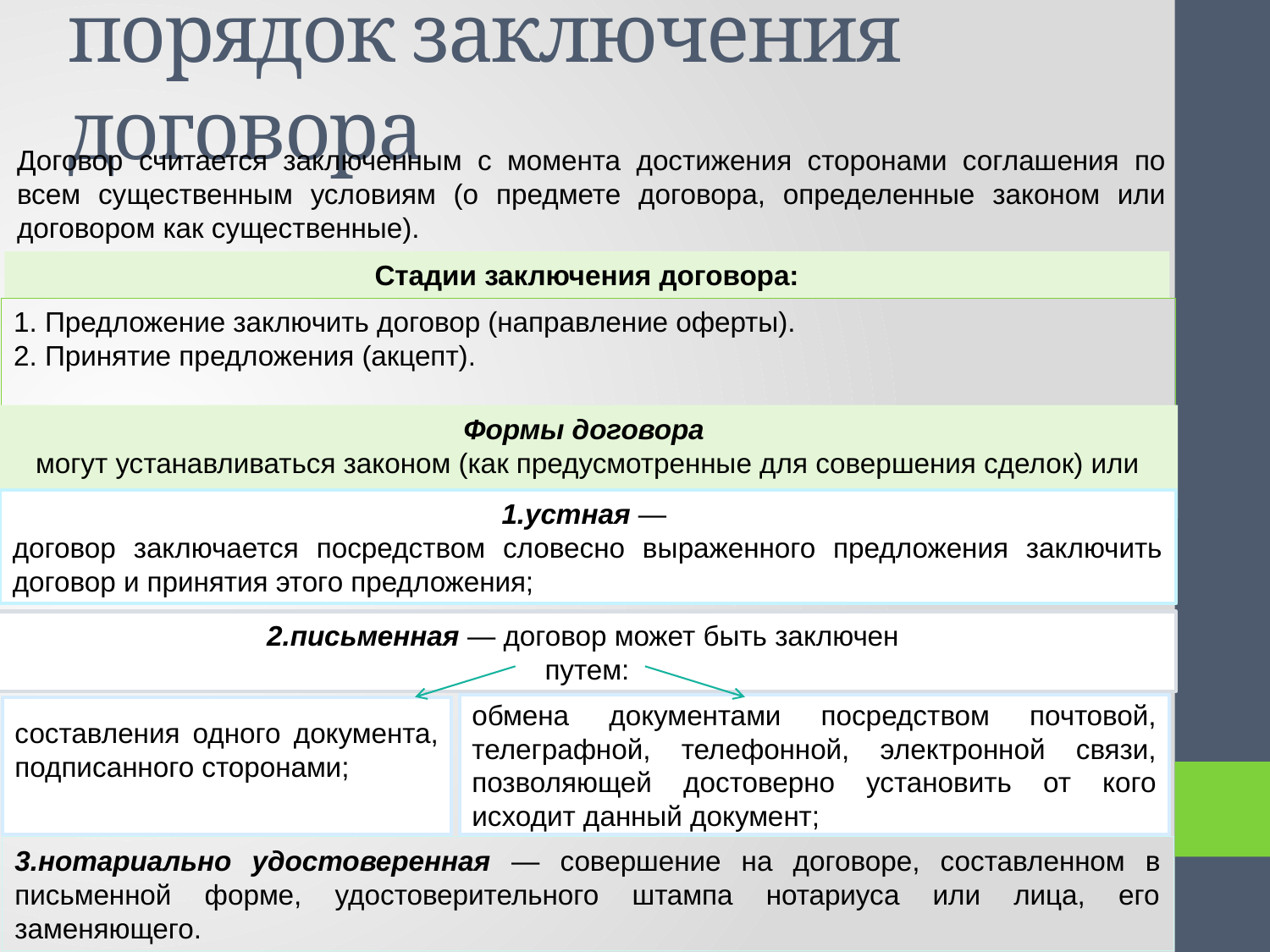

# порядок заключения договора
Договор считается заключенным с момента достижения сторонами соглашения по всем существенным условиям (о предмете договора, определенные законом или договором как существенные).
Стадии заключения договора:
1. Предложение заключить договор (направление оферты).
2. Принятие предложения (акцепт).

Формы договора
могут устанавливаться законом (как предусмотренные для совершения сделок) или соглашением сторон:
1.устная —
договор заключается посредством словесно выраженного предложения заключить договор и принятия этого предложения;
2.письменная — договор может быть заключен
путем:
обмена документами посредством почтовой, телеграфной, телефонной, электронной связи, позволяющей достоверно установить от кого исходит данный документ;
составления одного документа, подписанного сторонами;

3.нотариально удостоверенная — совершение на договоре, составленном в письменной форме, удостоверительного штампа нотариуса или лица, его заменяющего.